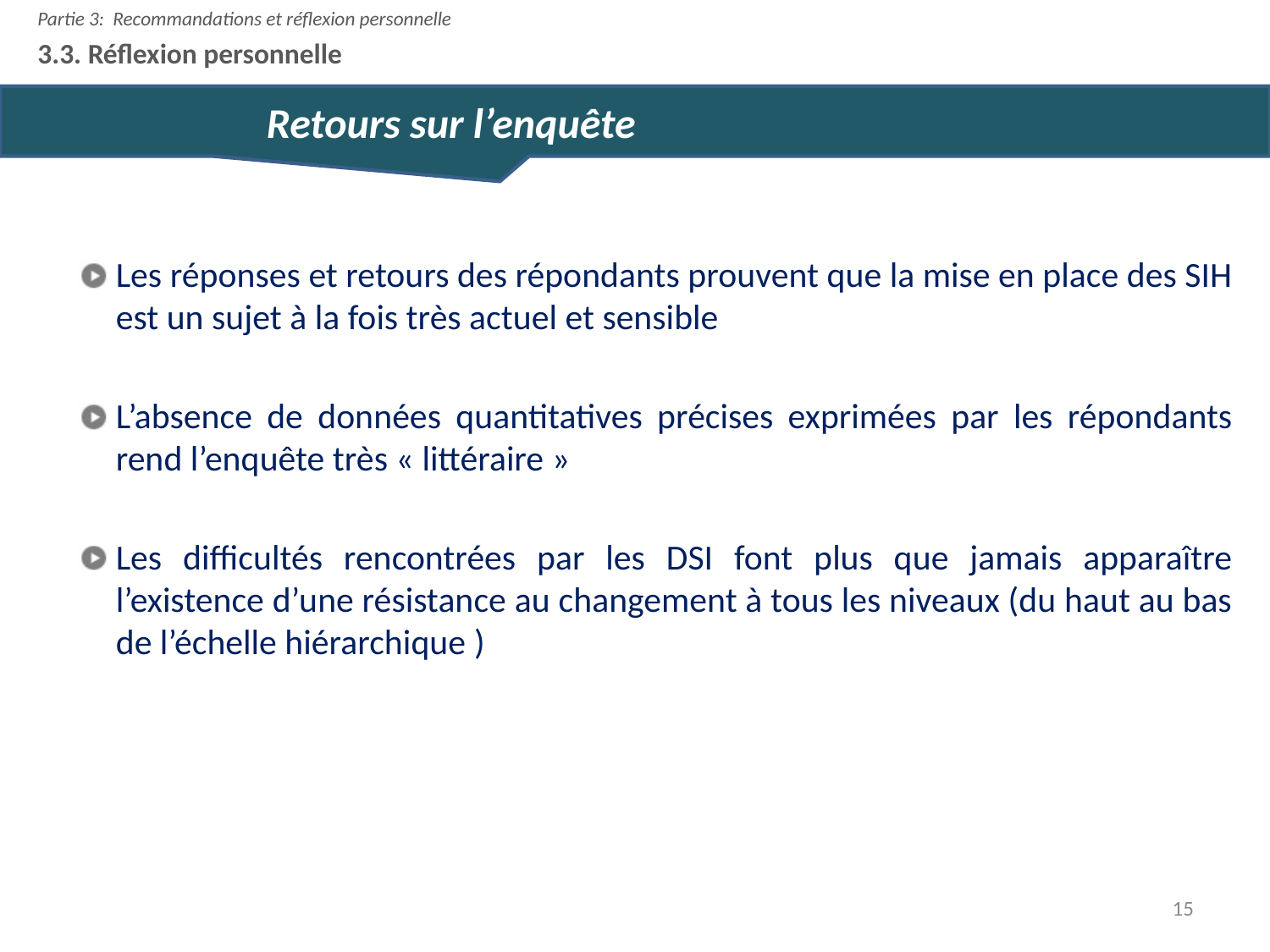

Partie 3:  Recommandations et réflexion personnelle
3.3. Réflexion personnelle
		Retours sur l’enquête

Les réponses et retours des répondants prouvent que la mise en place des SIH est un sujet à la fois très actuel et sensible

L’absence de données quantitatives précises exprimées par les répondants rend l’enquête très « littéraire »

Les difficultés rencontrées par les DSI font plus que jamais apparaître l’existence d’une résistance au changement à tous les niveaux (du haut au bas de l’échelle hiérarchique )

15